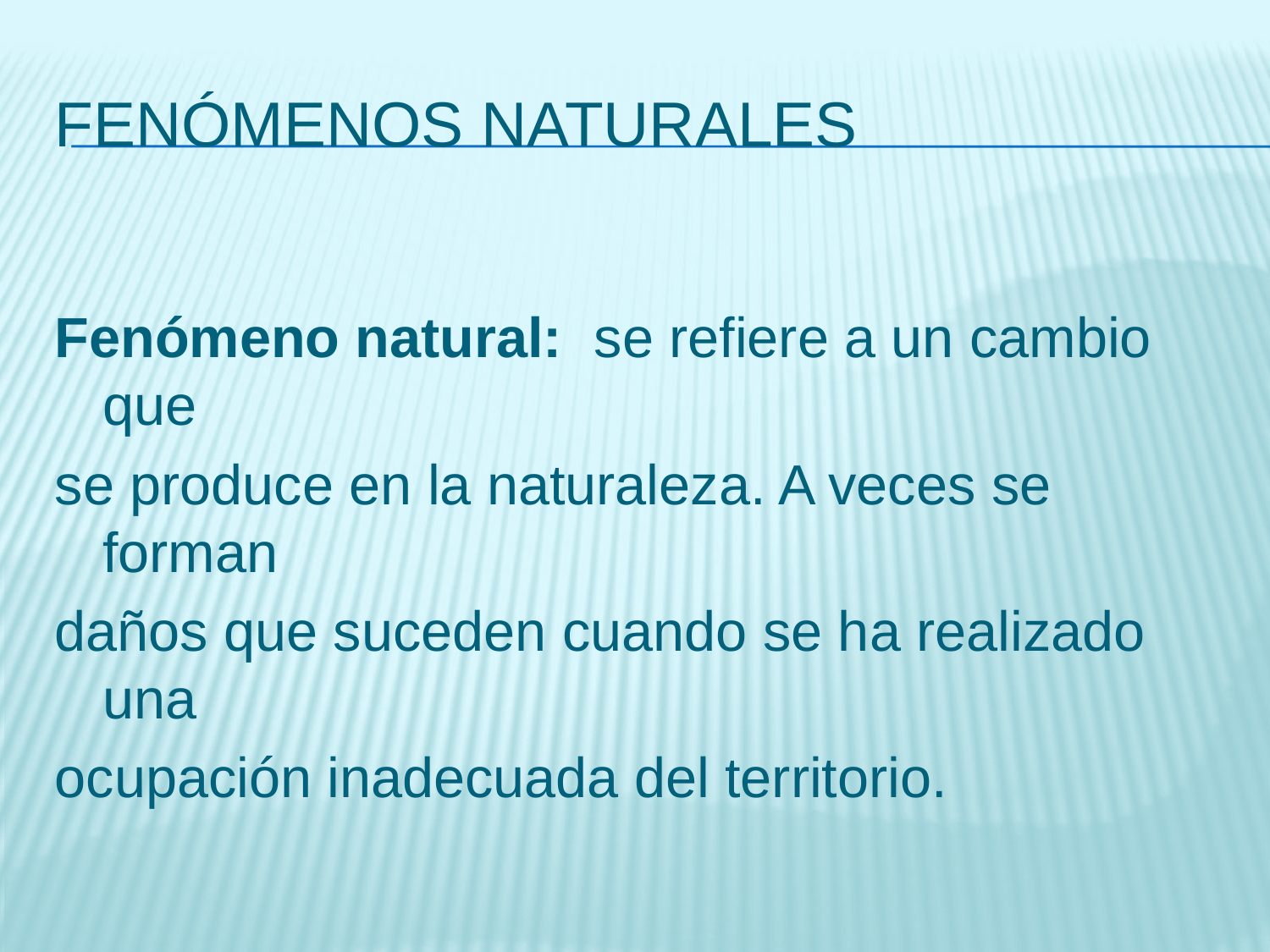

# Fenómenos Naturales

Fenómeno natural:  se refiere a un cambio que
se produce en la naturaleza. A veces se forman
daños que suceden cuando se ha realizado una
ocupación inadecuada del territorio.